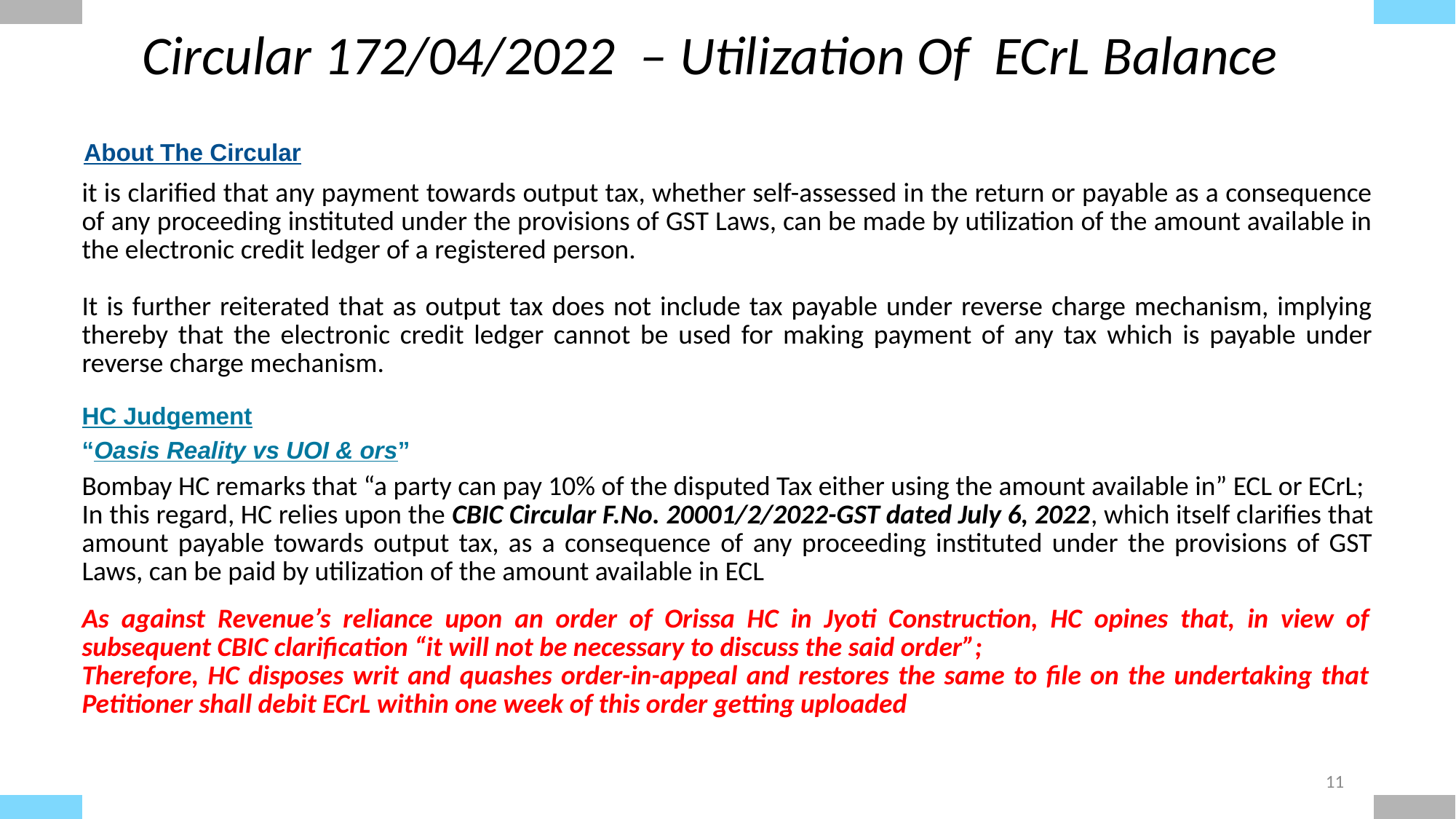

Circular 172/04/2022  – Utilization Of  ECrL Balance
About The Circular
it is clarified that any payment towards output tax, whether self-assessed in the return or payable as a consequence of any proceeding instituted under the provisions of GST Laws, can be made by utilization of the amount available in the electronic credit ledger of a registered person.

It is further reiterated that as output tax does not include tax payable under reverse charge mechanism, implying thereby that the electronic credit ledger cannot be used for making payment of any tax which is payable under reverse charge mechanism.
HC Judgement
“Oasis Reality vs UOI & ors”

Bombay HC remarks that “a party can pay 10% of the disputed Tax either using the amount available in” ECL or ECrL;
In this regard, HC relies upon the CBIC Circular F.No. 20001/2/2022-GST dated July 6, 2022, which itself clarifies that amount payable towards output tax, as a consequence of any proceeding instituted under the provisions of GST Laws, can be paid by utilization of the amount available in ECL
As against Revenue’s reliance upon an order of Orissa HC in Jyoti Construction, HC opines that, in view of subsequent CBIC clarification “it will not be necessary to discuss the said order”;
Therefore, HC disposes writ and quashes order-in-appeal and restores the same to file on the undertaking that Petitioner shall debit ECrL within one week of this order getting uploaded
11